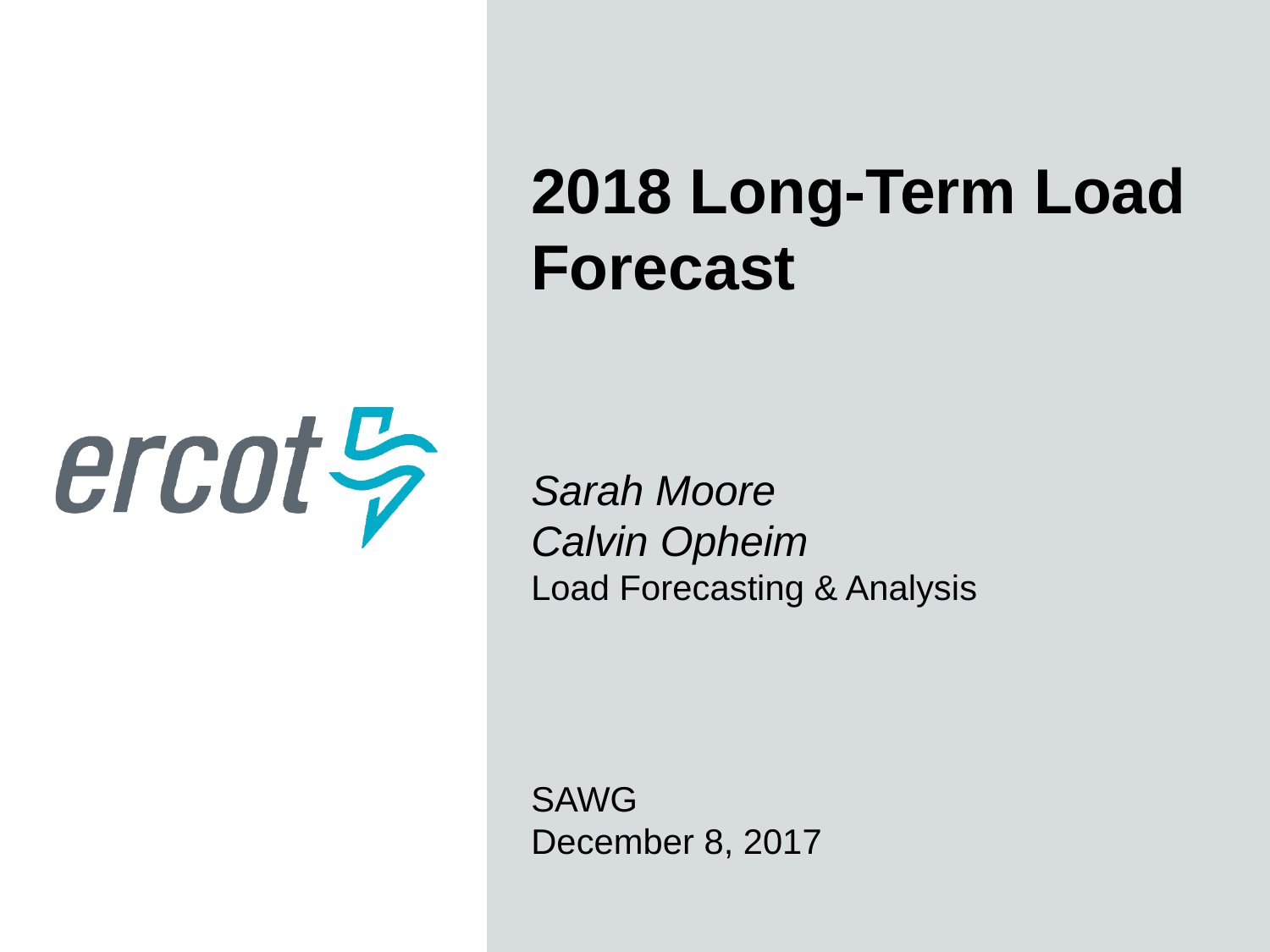

2018 Long-Term Load Forecast

Sarah Moore
Calvin Opheim
Load Forecasting & Analysis

SAWG
December 8, 2017